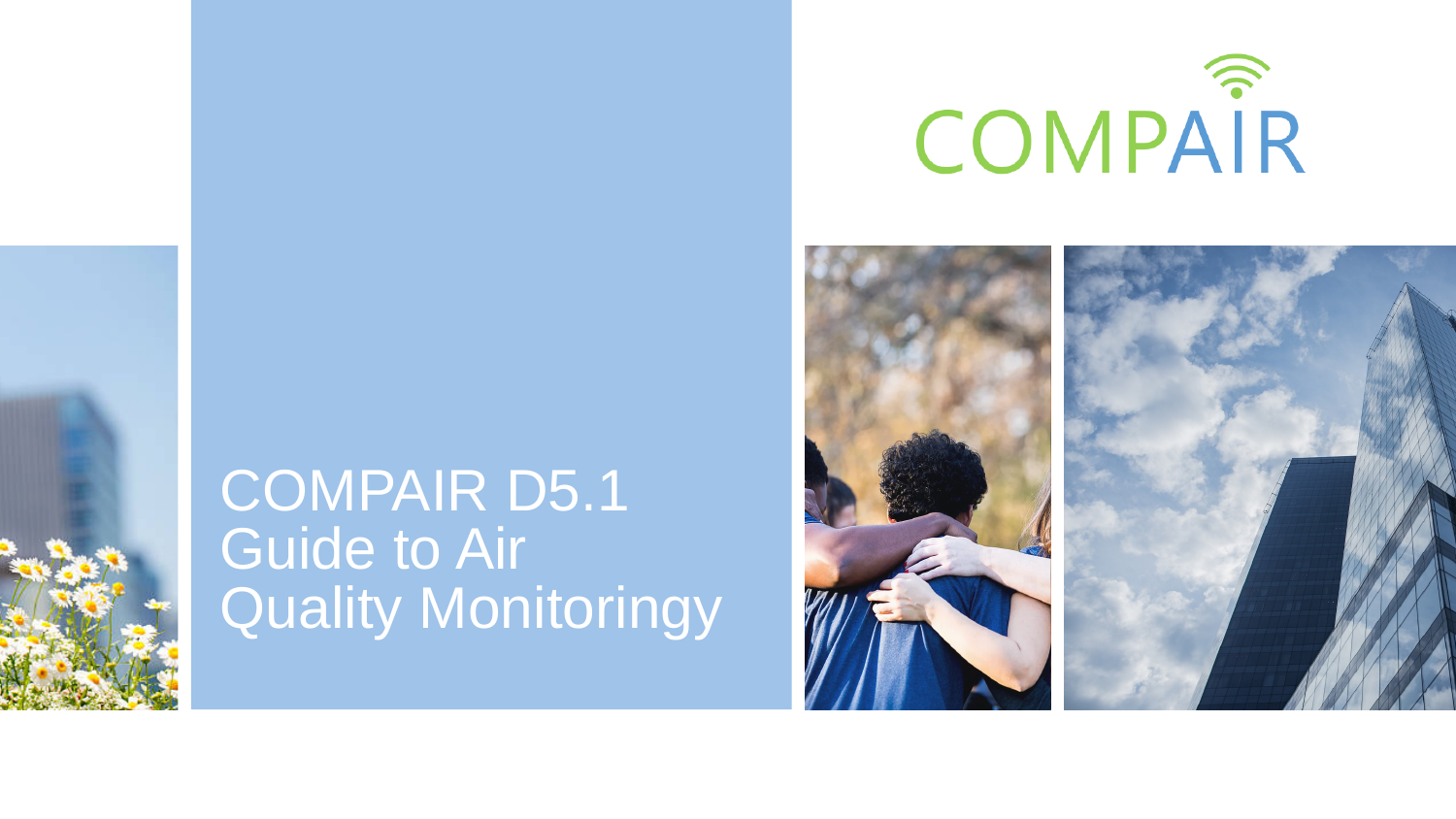

# COMPAIR D5.1
Guide to Air Quality Monitoringy